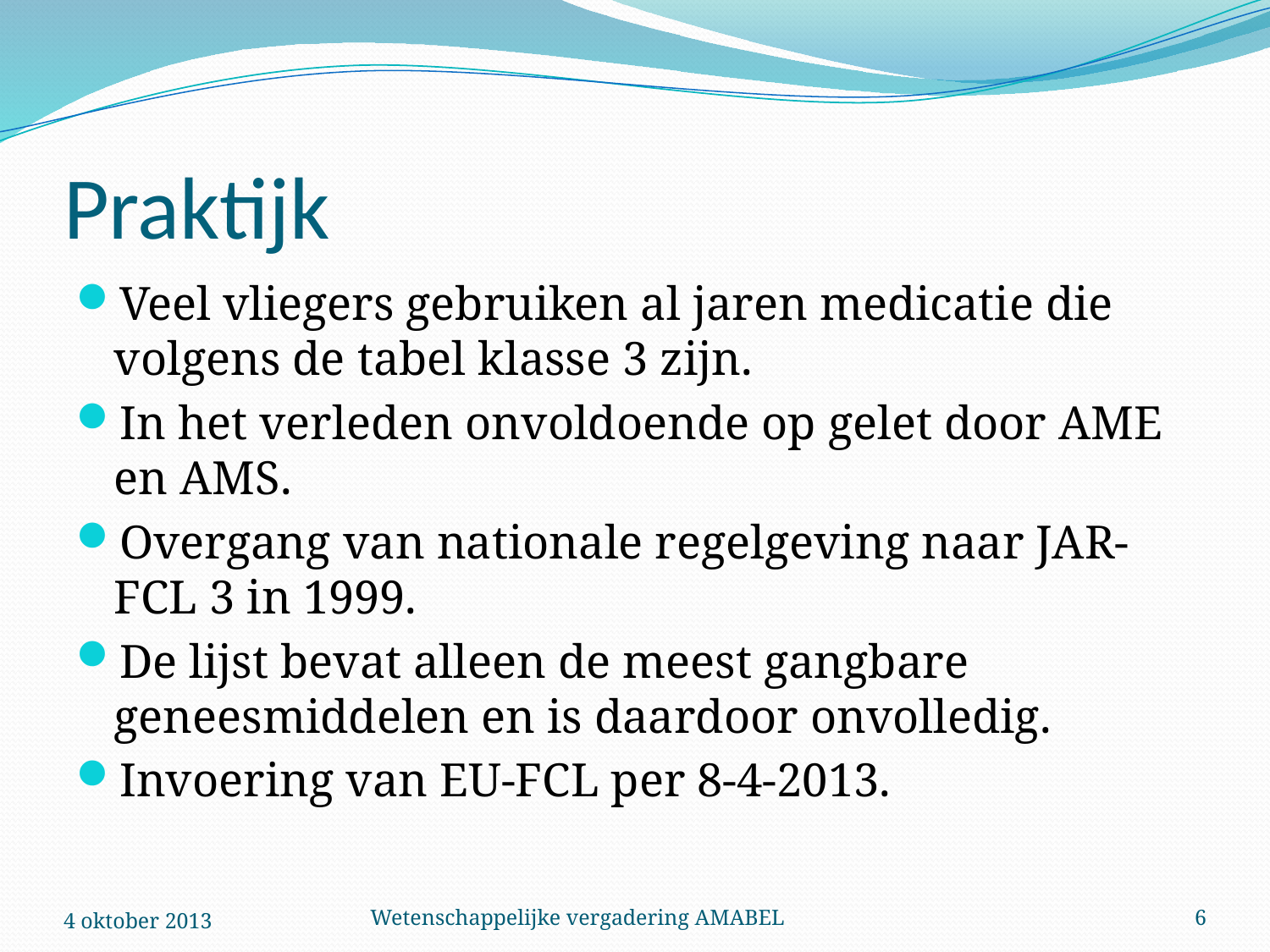

# Praktijk
Veel vliegers gebruiken al jaren medicatie die volgens de tabel klasse 3 zijn.
In het verleden onvoldoende op gelet door AME en AMS.
Overgang van nationale regelgeving naar JAR-FCL 3 in 1999.
De lijst bevat alleen de meest gangbare geneesmiddelen en is daardoor onvolledig.
Invoering van EU-FCL per 8-4-2013.
4 oktober 2013
Wetenschappelijke vergadering AMABEL
6